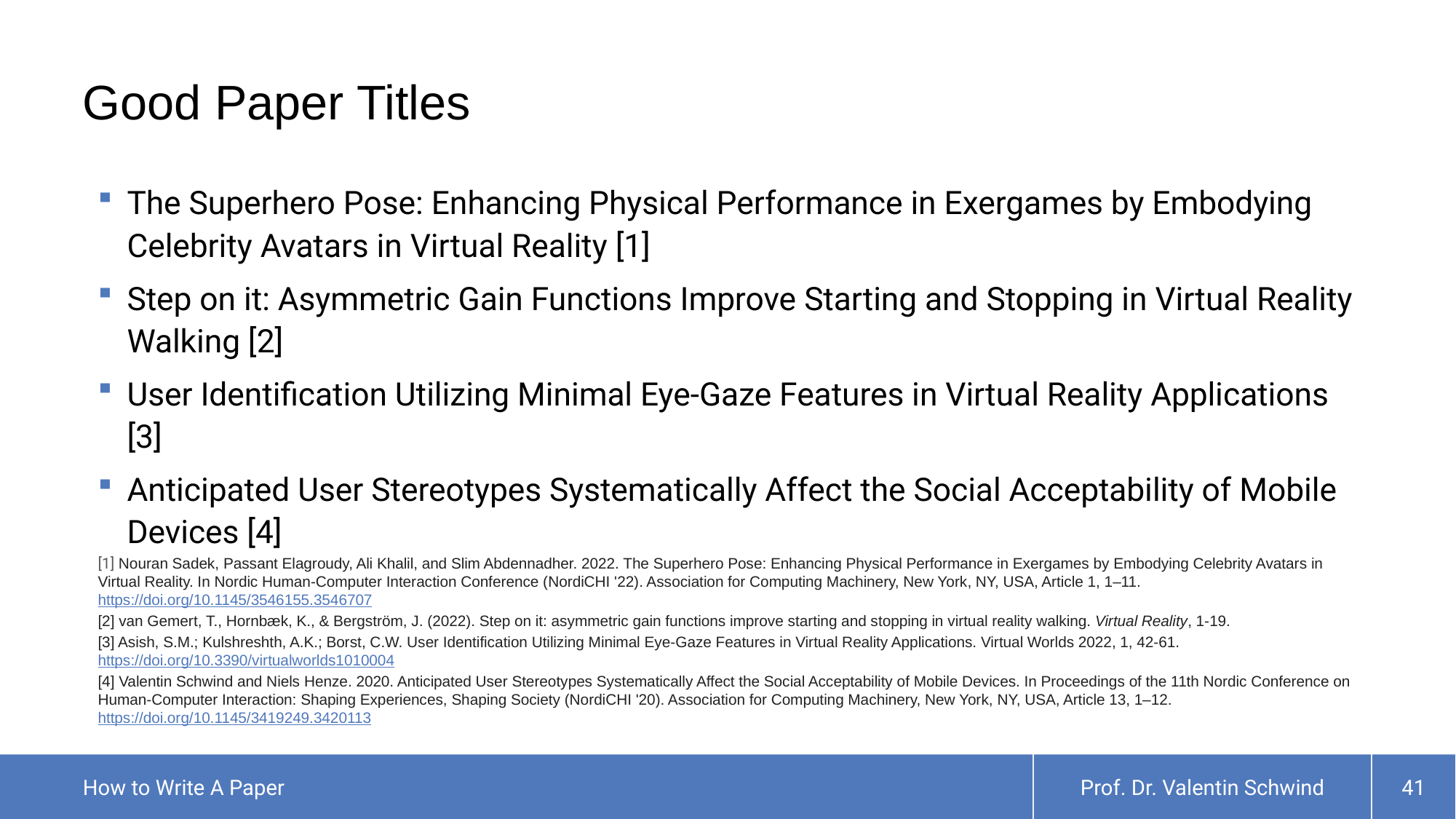

# Good Paper Titles
The Superhero Pose: Enhancing Physical Performance in Exergames by Embodying Celebrity Avatars in Virtual Reality [1]
Step on it: Asymmetric Gain Functions Improve Starting and Stopping in Virtual Reality Walking [2]
User Identification Utilizing Minimal Eye-Gaze Features in Virtual Reality Applications [3]
Anticipated User Stereotypes Systematically Affect the Social Acceptability of Mobile Devices [4]

[1] Nouran Sadek, Passant Elagroudy, Ali Khalil, and Slim Abdennadher. 2022. The Superhero Pose: Enhancing Physical Performance in Exergames by Embodying Celebrity Avatars in Virtual Reality. In Nordic Human-Computer Interaction Conference (NordiCHI '22). Association for Computing Machinery, New York, NY, USA, Article 1, 1–11. https://doi.org/10.1145/3546155.3546707
[2] van Gemert, T., Hornbæk, K., & Bergström, J. (2022). Step on it: asymmetric gain functions improve starting and stopping in virtual reality walking. Virtual Reality, 1-19.
[3] Asish, S.M.; Kulshreshth, A.K.; Borst, C.W. User Identification Utilizing Minimal Eye-Gaze Features in Virtual Reality Applications. Virtual Worlds 2022, 1, 42-61. https://doi.org/10.3390/virtualworlds1010004
[4] Valentin Schwind and Niels Henze. 2020. Anticipated User Stereotypes Systematically Affect the Social Acceptability of Mobile Devices. In Proceedings of the 11th Nordic Conference on Human-Computer Interaction: Shaping Experiences, Shaping Society (NordiCHI '20). Association for Computing Machinery, New York, NY, USA, Article 13, 1–12. https://doi.org/10.1145/3419249.3420113
How to Write A Paper
Prof. Dr. Valentin Schwind
41